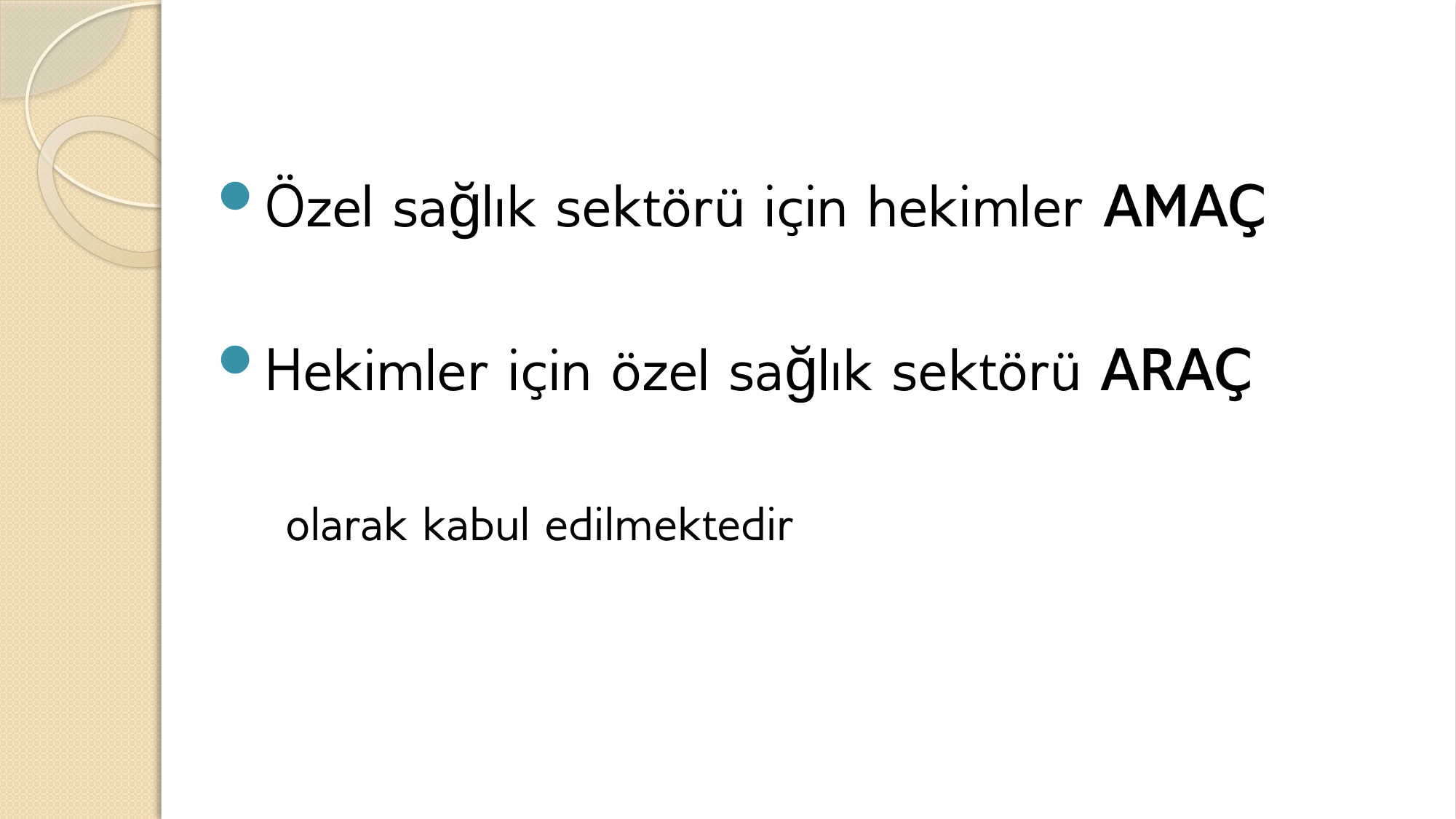

Özel sağlık sektörü için hekimler AMAÇ

Hekimler için özel sağlık sektörü ARAÇ

olarak kabul edilmektedir